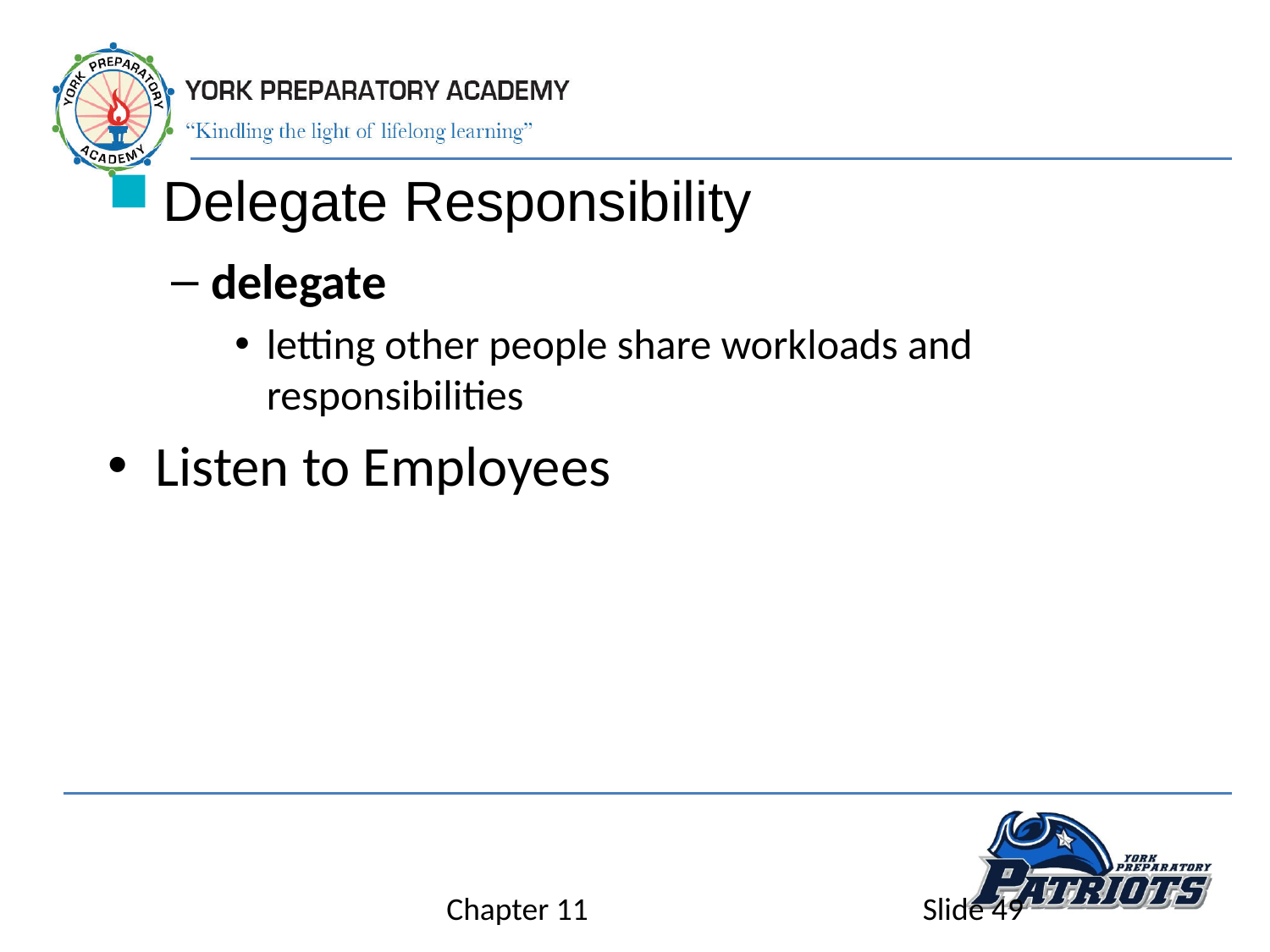

Delegate Responsibility
delegate
letting other people share workloads and responsibilities
Listen to Employees

Chapter 11
Slide 49